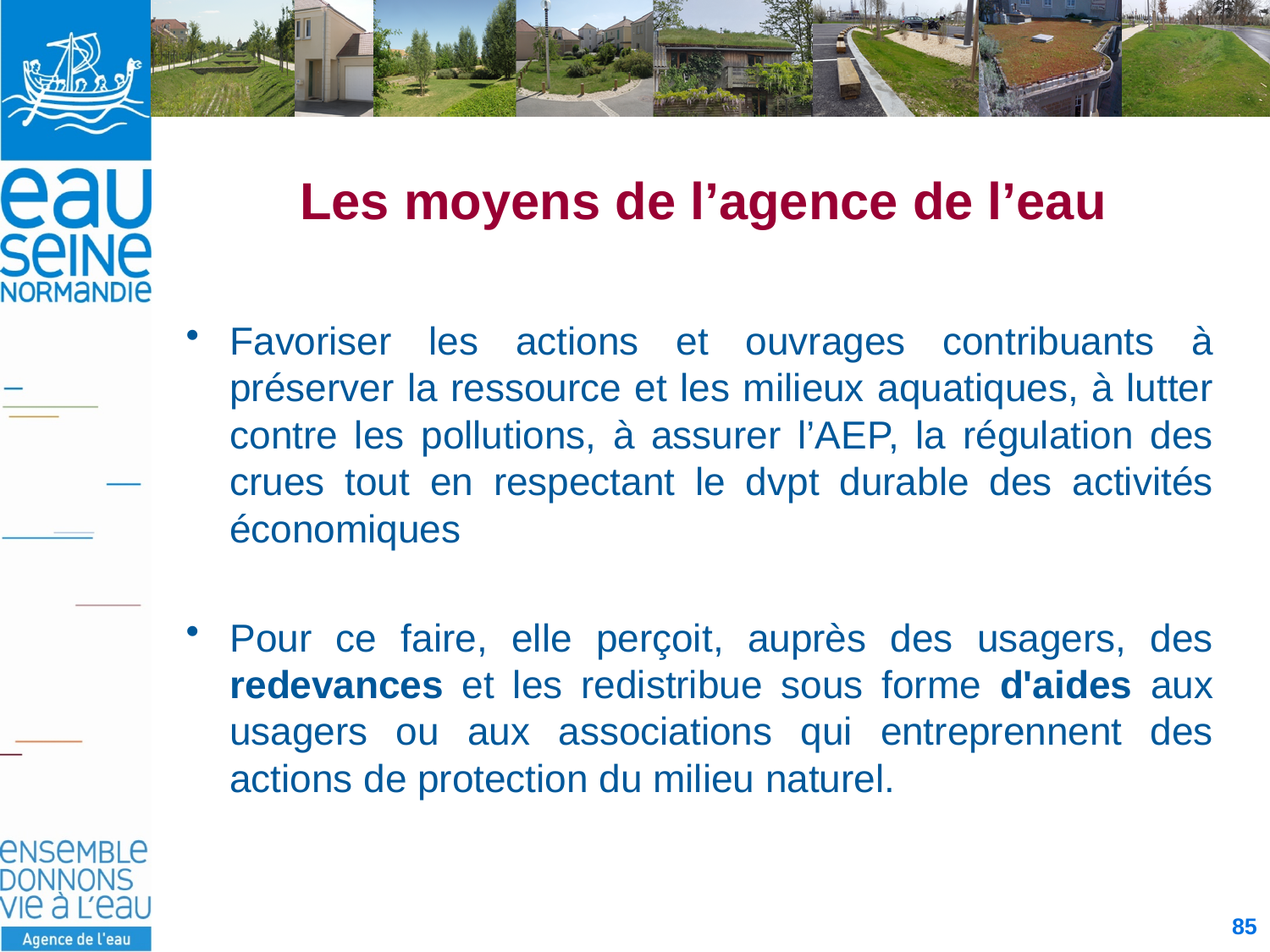

Les moyens de l’agence de l’eau
Favoriser les actions et ouvrages contribuants à préserver la ressource et les milieux aquatiques, à lutter contre les pollutions, à assurer l’AEP, la régulation des crues tout en respectant le dvpt durable des activités économiques

Pour ce faire, elle perçoit, auprès des usagers, des redevances et les redistribue sous forme d'aides aux usagers ou aux associations qui entreprennent des actions de protection du milieu naturel.
85